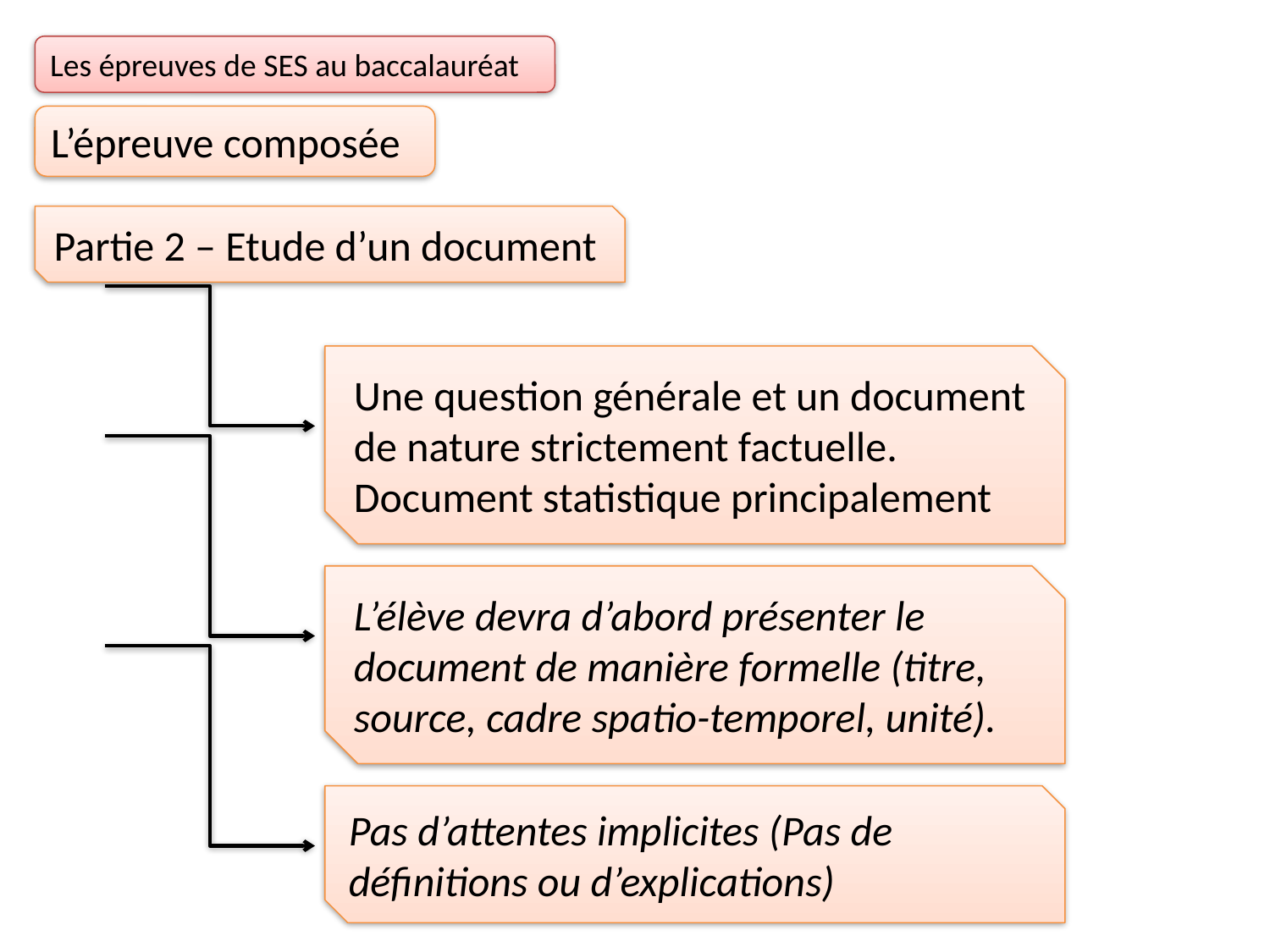

Les épreuves de SES au baccalauréat
L’épreuve composée
Partie 2 – Etude d’un document
Une question générale et un document de nature strictement factuelle. Document statistique principalement
L’élève devra d’abord présenter le document de manière formelle (titre, source, cadre spatio-temporel, unité).
Pas d’attentes implicites (Pas de définitions ou d’explications)